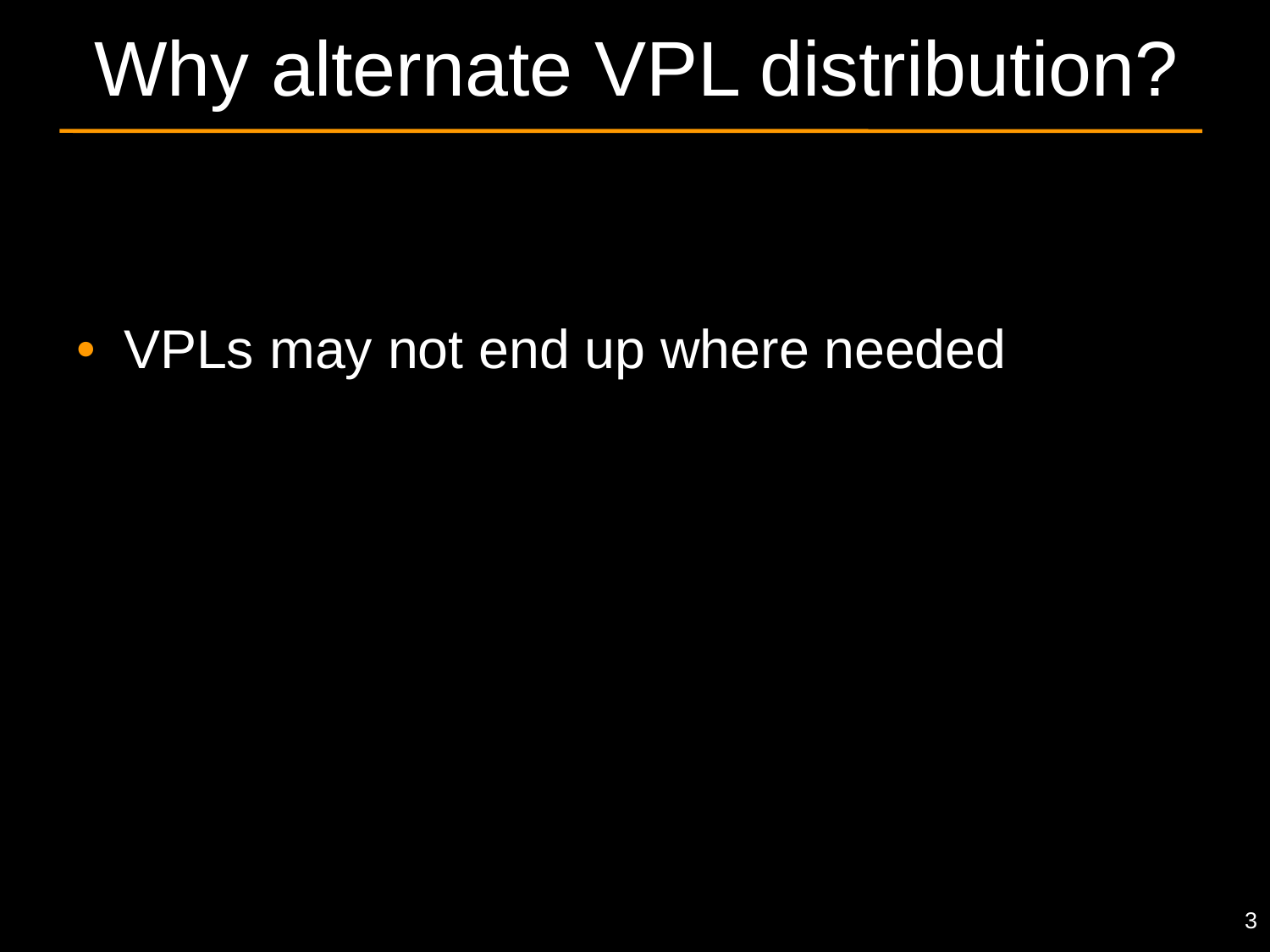

# Why alternate VPL distribution?

VPLs may not end up where needed

3